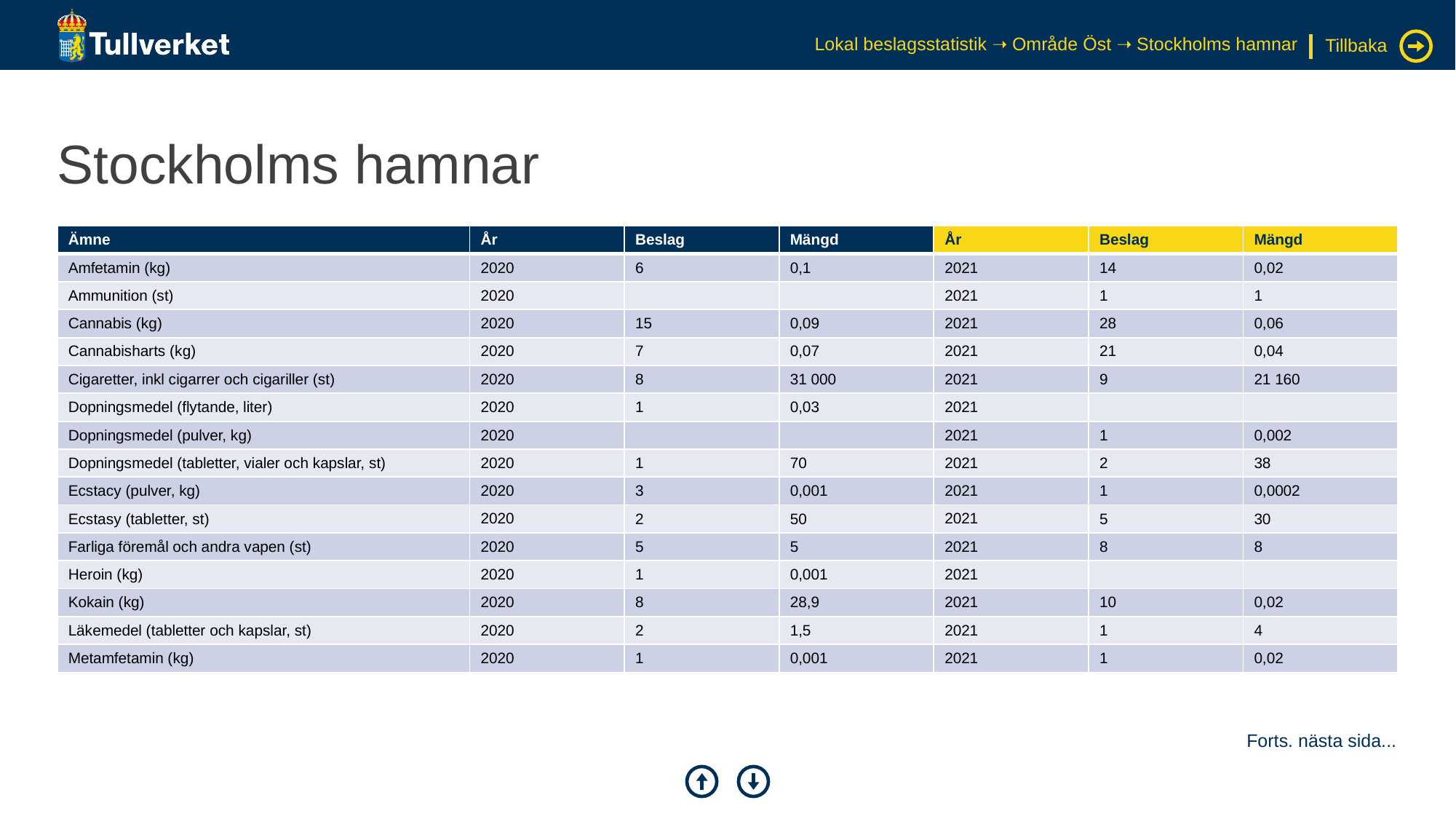

Lokal beslagsstatistik ➝ Område Öst ➝ Stockholms hamnar
Tillbaka
# Stockholms hamnar
| Ämne | År | Beslag | Mängd | År | Beslag | Mängd |
| --- | --- | --- | --- | --- | --- | --- |
| Amfetamin (kg) | 2020 | 6 | 0,1 | 2021 | 14 | 0,02 |
| Ammunition (st) | 2020 |  |  | 2021 | 1 | 1 |
| Cannabis (kg) | 2020 | 15 | 0,09 | 2021 | 28 | 0,06 |
| Cannabisharts (kg) | 2020 | 7 | 0,07 | 2021 | 21 | 0,04 |
| Cigaretter, inkl cigarrer och cigariller (st) | 2020 | 8 | 31 000 | 2021 | 9 | 21 160 |
| Dopningsmedel (flytande, liter) | 2020 | 1 | 0,03 | 2021 |  |  |
| Dopningsmedel (pulver, kg) | 2020 |  |  | 2021 | 1 | 0,002 |
| Dopningsmedel (tabletter, vialer och kapslar, st) | 2020 | 1 | 70 | 2021 | 2 | 38 |
| Ecstacy (pulver, kg) | 2020 | 3 | 0,001 | 2021 | 1 | 0,0002 |
| Ecstasy (tabletter, st) | 2020 | 2 | 50 | 2021 | 5 | 30 |
| Farliga föremål och andra vapen (st) | 2020 | 5 | 5 | 2021 | 8 | 8 |
| Heroin (kg) | 2020 | 1 | 0,001 | 2021 |  |  |
| Kokain (kg) | 2020 | 8 | 28,9 | 2021 | 10 | 0,02 |
| Läkemedel (tabletter och kapslar, st) | 2020 | 2 | 1,5 | 2021 | 1 | 4 |
| Metamfetamin (kg) | 2020 | 1 | 0,001 | 2021 | 1 | 0,02 |
Forts. nästa sida...